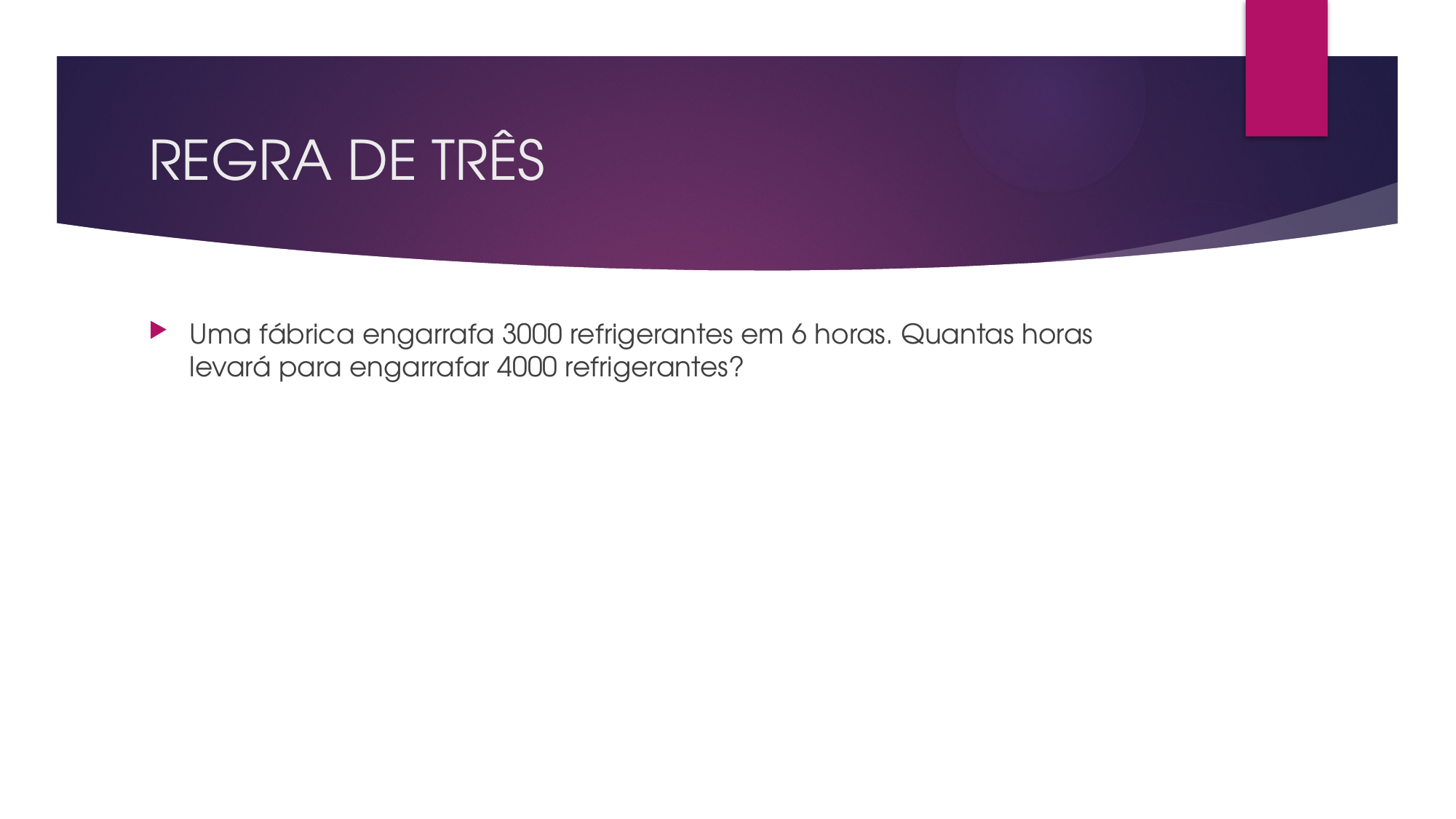

# REGRA DE TRÊS
Uma fábrica engarrafa 3000 refrigerantes em 6 horas. Quantas horas levará para engarrafar 4000 refrigerantes?